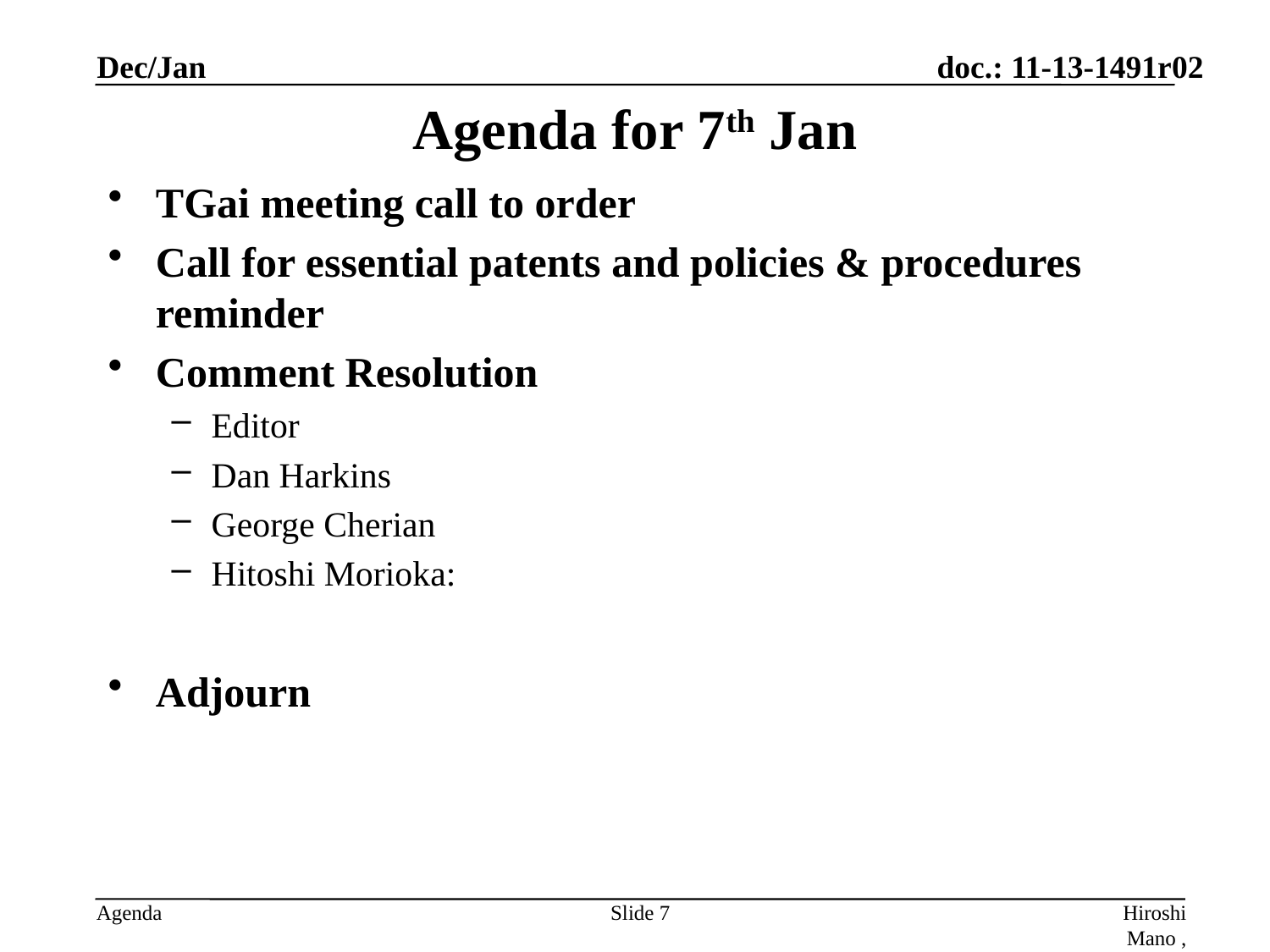

Dec/Jan
# Agenda for 7th Jan
TGai meeting call to order
Call for essential patents and policies & procedures reminder
Comment Resolution
Editor
Dan Harkins
George Cherian
Hitoshi Morioka:

Adjourn
Slide 7
Hiroshi Mano , ATRD Root,Lab